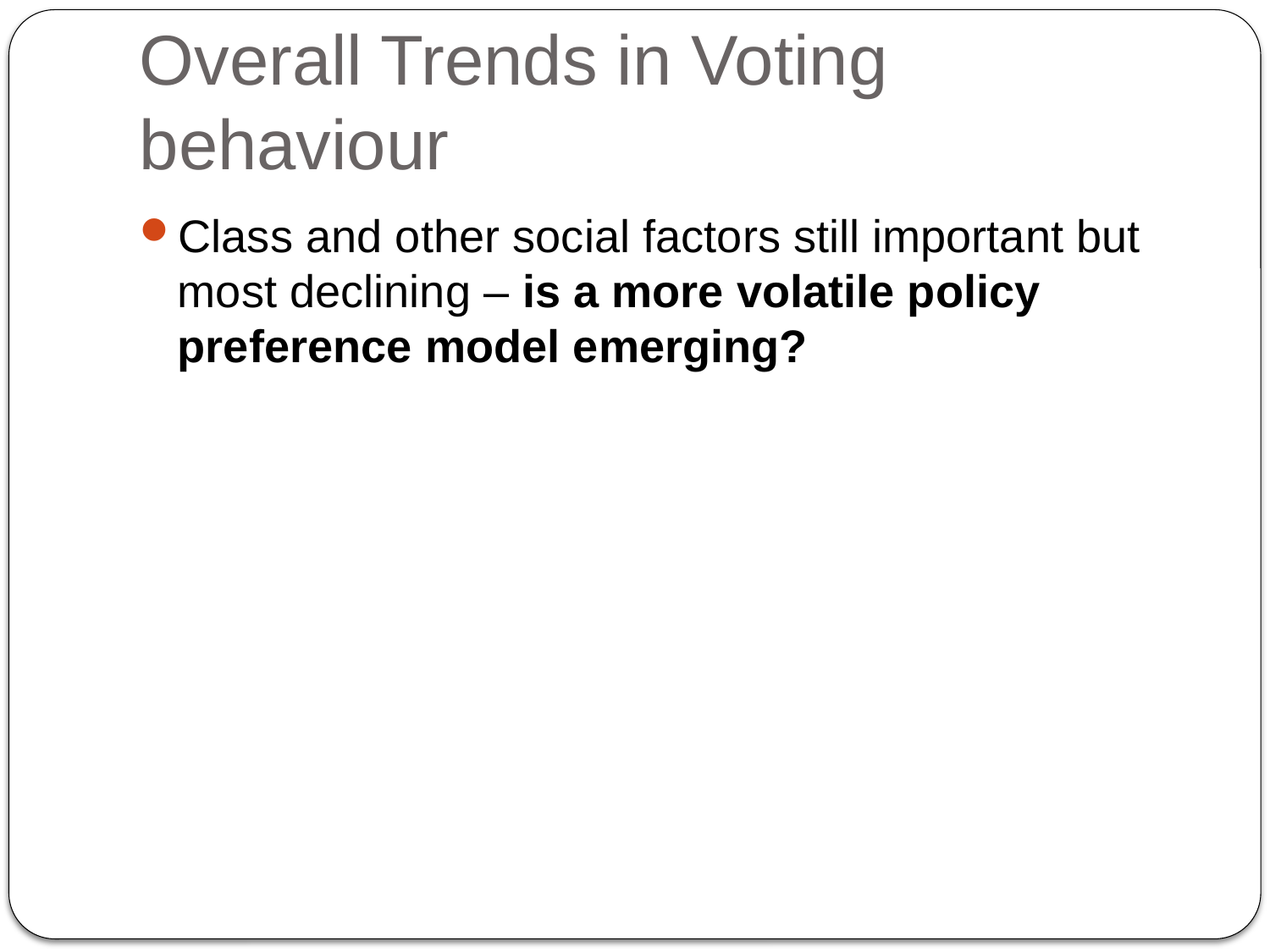

# Overall Trends in Voting behaviour
Class and other social factors still important but most declining – is a more volatile policy preference model emerging?